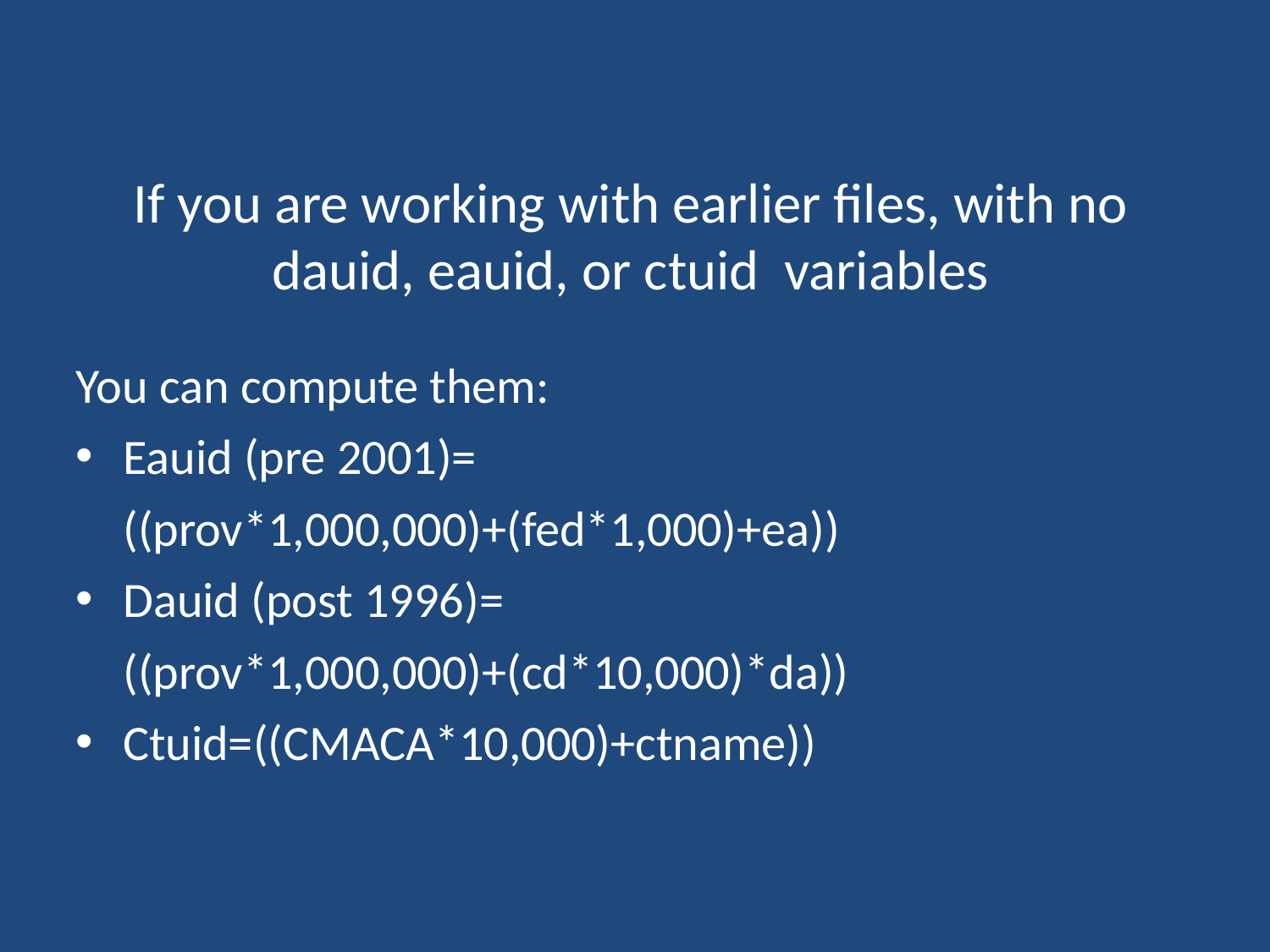

# If you are working with earlier files, with no dauid, eauid, or ctuid  variables
You can compute them:
Eauid (pre 2001)=
	((prov*1,000,000)+(fed*1,000)+ea))
Dauid (post 1996)=
	((prov*1,000,000)+(cd*10,000)*da))
Ctuid=((CMACA*10,000)+ctname))